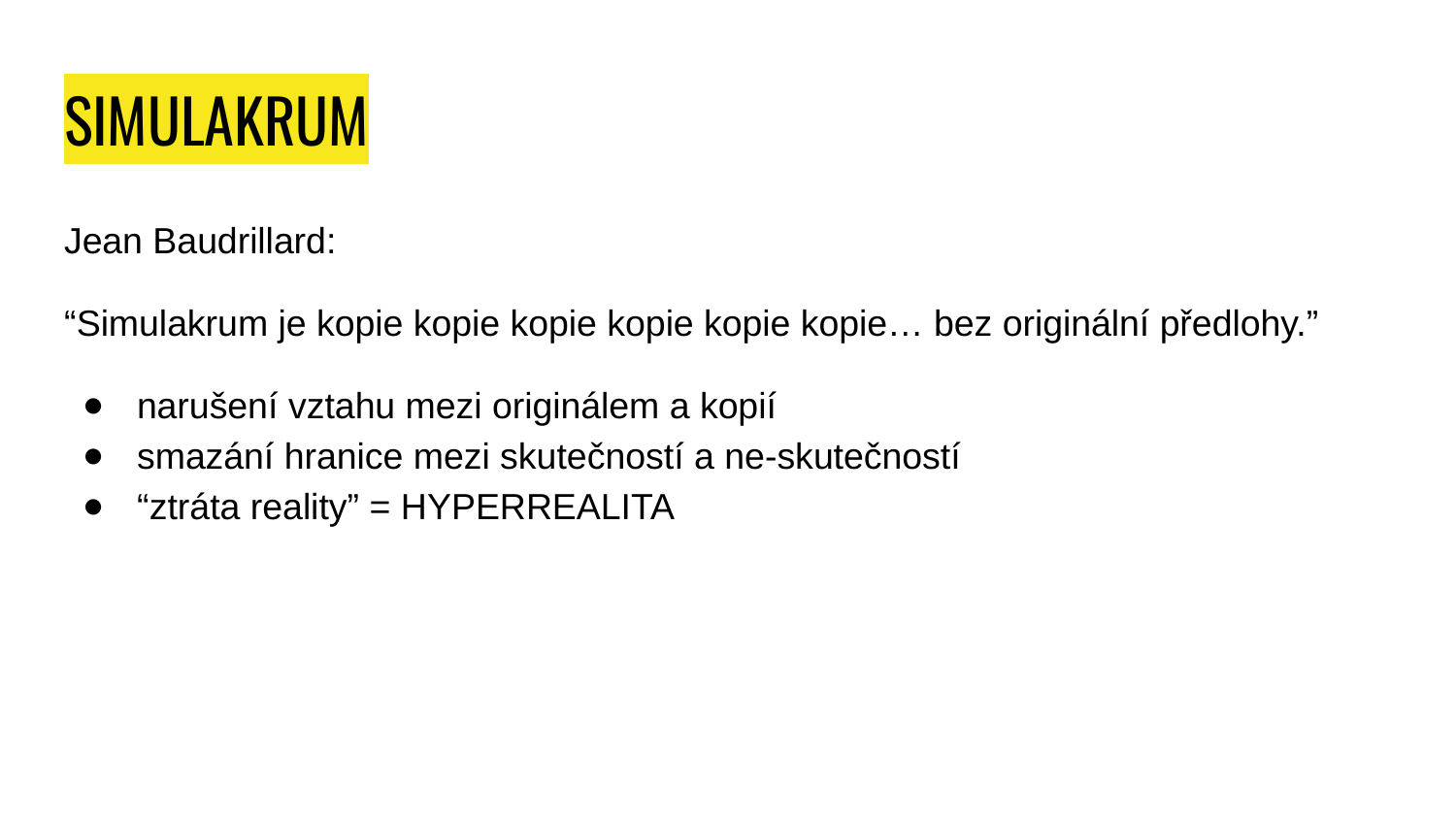

# SIMULAKRUM
Jean Baudrillard:
“Simulakrum je kopie kopie kopie kopie kopie kopie… bez originální předlohy.”
narušení vztahu mezi originálem a kopií
smazání hranice mezi skutečností a ne-skutečností
“ztráta reality” = HYPERREALITA